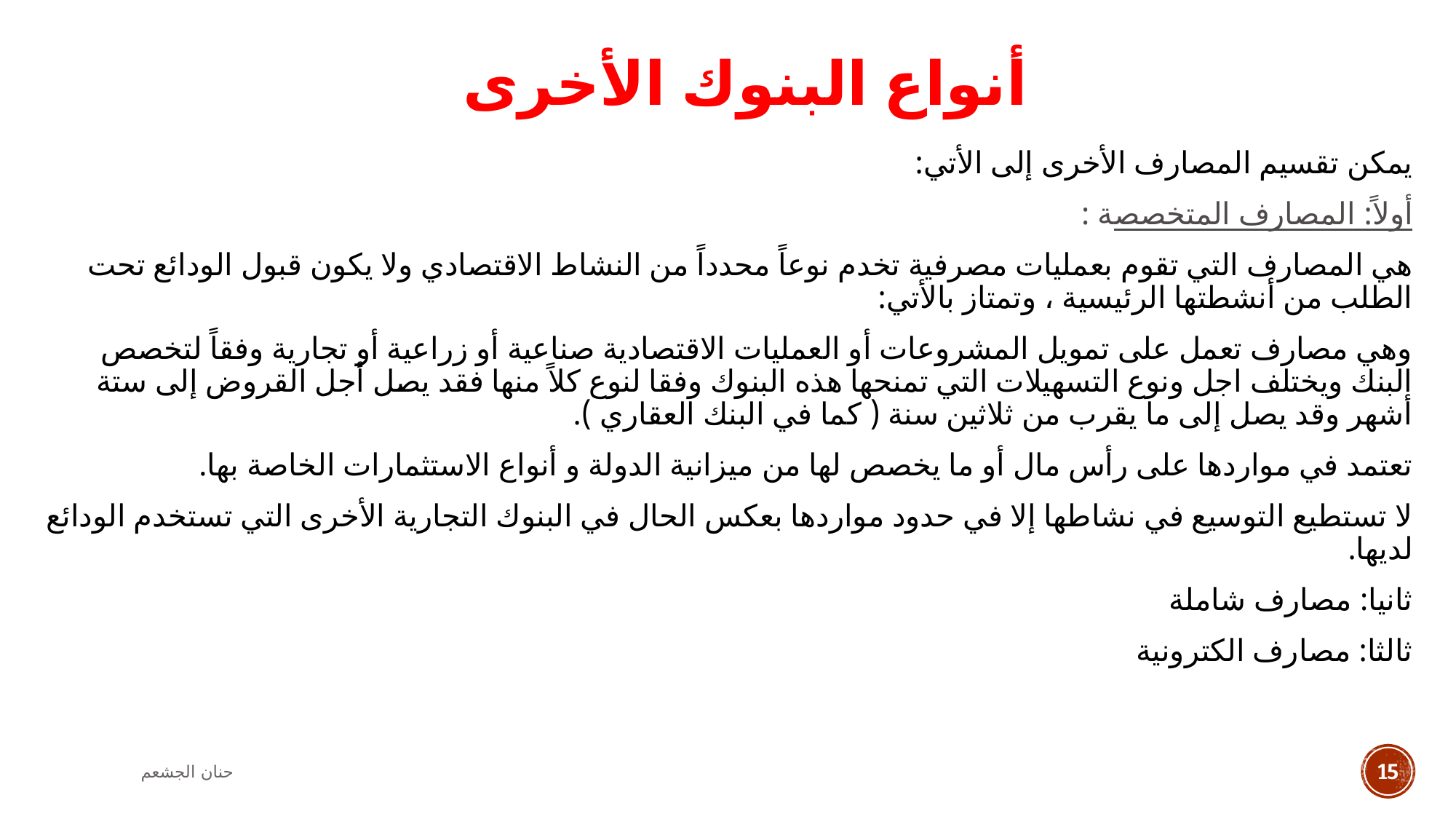

# أنواع البنوك الأخرى
يمكن تقسيم المصارف الأخرى إلى الأتي:
أولاً: المصارف المتخصصة :
هي المصارف التي تقوم بعمليات مصرفية تخدم نوعاً محدداً من النشاط الاقتصادي ولا يكون قبول الودائع تحت الطلب من أنشطتها الرئيسية ، وتمتاز بالأتي:
وهي مصارف تعمل على تمويل المشروعات أو العمليات الاقتصادية صناعية أو زراعية أو تجارية وفقاً لتخصص البنك ويختلف اجل ونوع التسهيلات التي تمنحها هذه البنوك وفقا لنوع كلاً منها فقد يصل أجل القروض إلى ستة أشهر وقد يصل إلى ما يقرب من ثلاثين سنة ( كما في البنك العقاري ).
تعتمد في مواردها على رأس مال أو ما يخصص لها من ميزانية الدولة و أنواع الاستثمارات الخاصة بها.
لا تستطيع التوسيع في نشاطها إلا في حدود مواردها بعكس الحال في البنوك التجارية الأخرى التي تستخدم الودائع لديها.
ثانيا: مصارف شاملة
ثالثا: مصارف الكترونية
حنان الجشعم
15